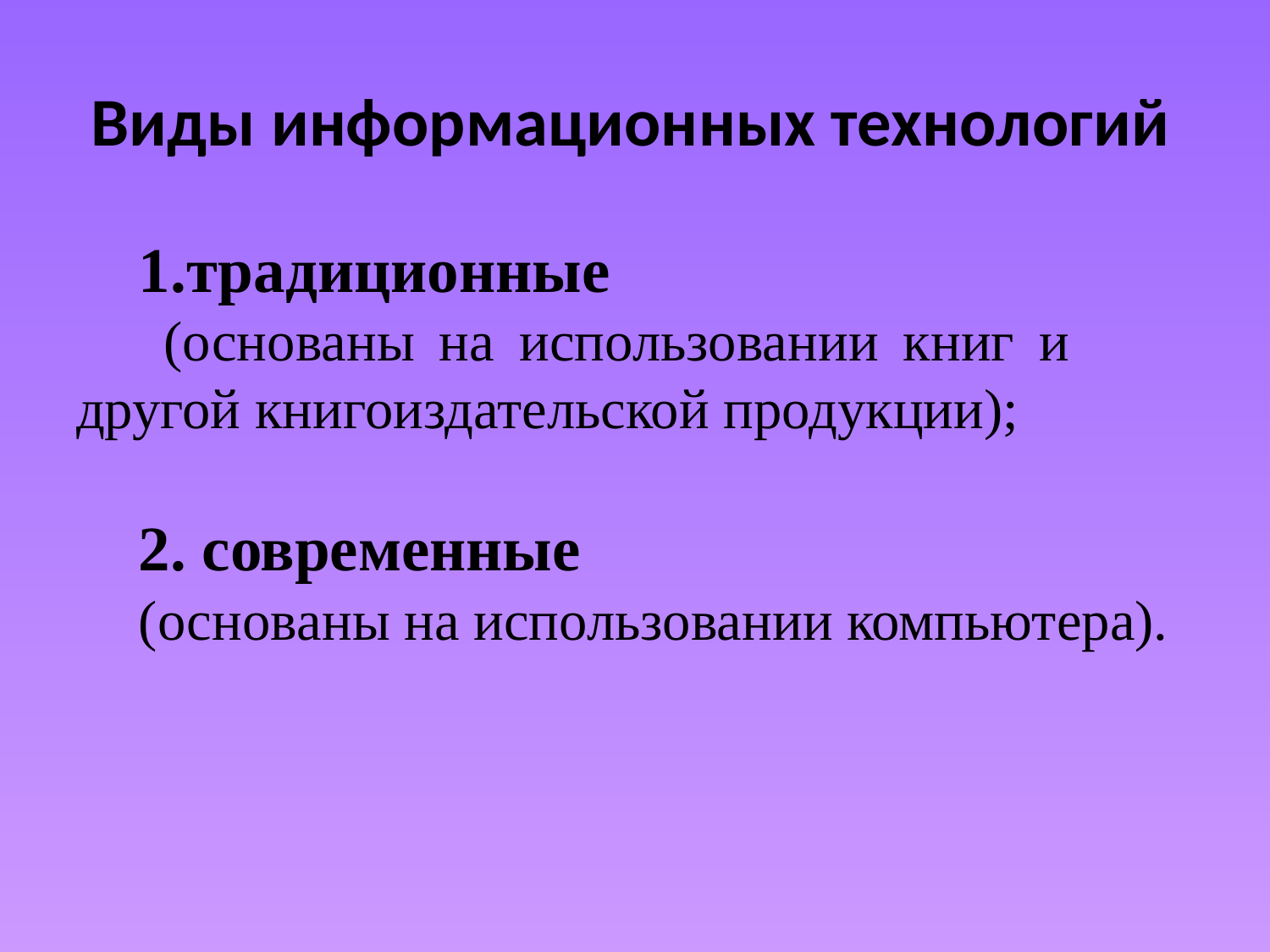

# Виды информационных технологий
традиционные
 (основаны на использовании книг и      другой книгоиздательской продукции);

2. современные
(основаны на использовании компьютера).